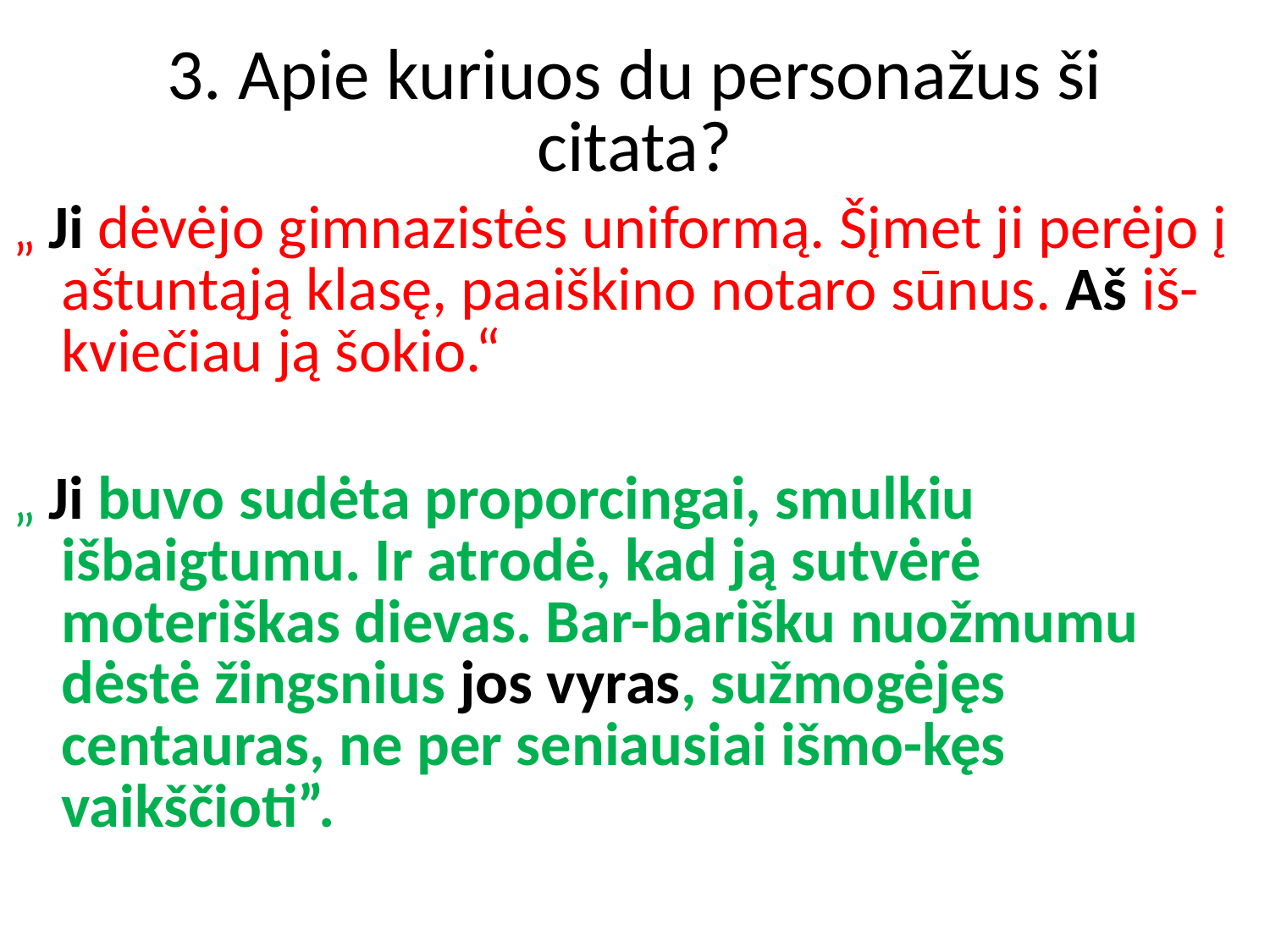

# 3. Apie kuriuos du personažus ši citata?
„ Ji dėvėjo gimnazistės uniformą. Šįmet ji perėjo į aštuntąją klasę, paaiškino notaro sūnus. Aš iš-kviečiau ją šokio.“

„ Ji buvo sudėta proporcingai, smulkiu išbaigtumu. Ir atrodė, kad ją sutvėrė moteriškas dievas. Bar-barišku nuožmumu dėstė žingsnius jos vyras, sužmogėjęs centauras, ne per seniausiai išmo-kęs vaikščioti”.